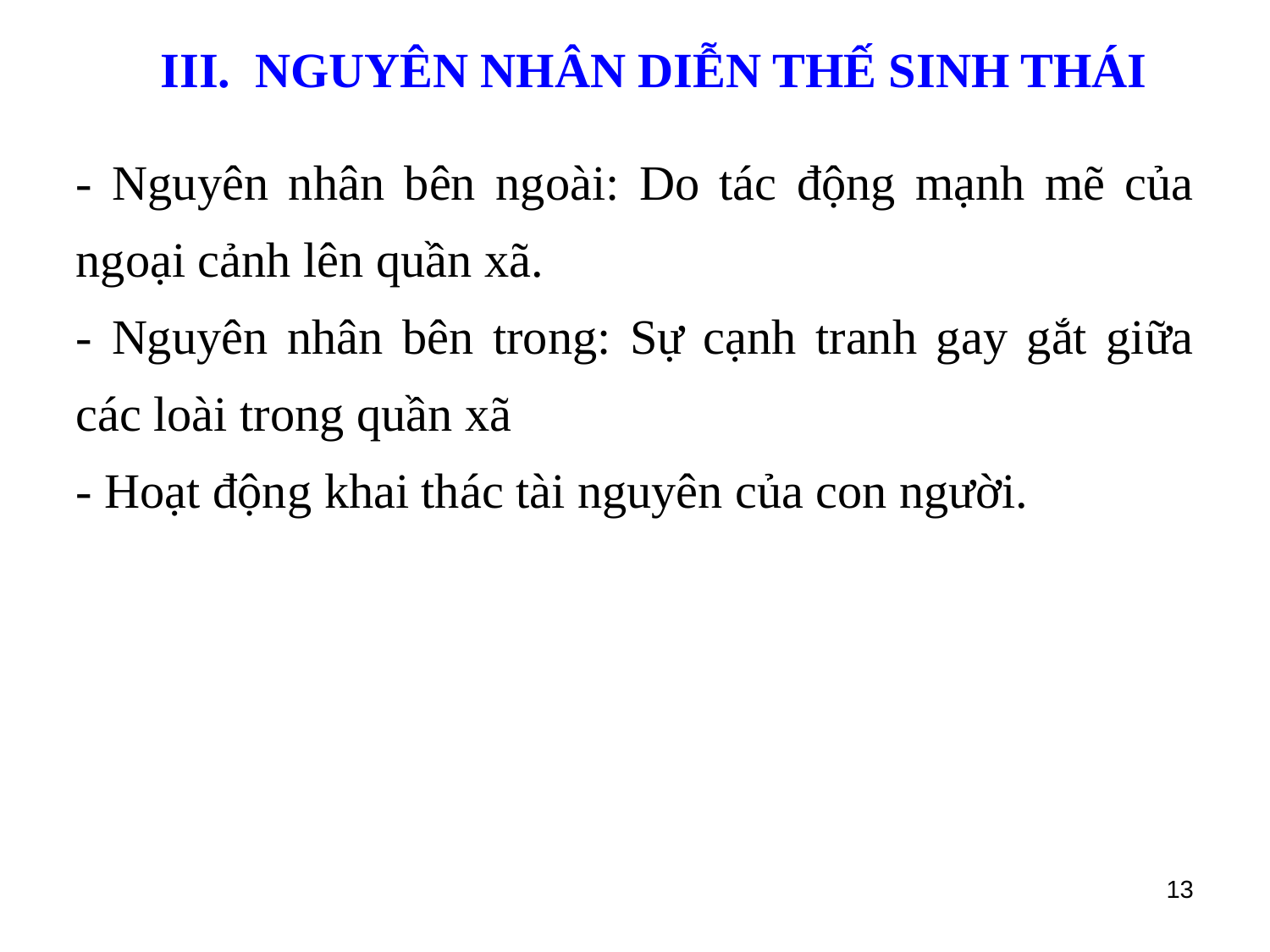

III.  NGUYÊN NHÂN DIỄN THẾ SINH THÁI
- Nguyên nhân bên ngoài: Do tác động mạnh mẽ của ngoại cảnh lên quần xã.
- Nguyên nhân bên trong: Sự cạnh tranh gay gắt giữa các loài trong quần xã
- Hoạt động khai thác tài nguyên của con người.
13